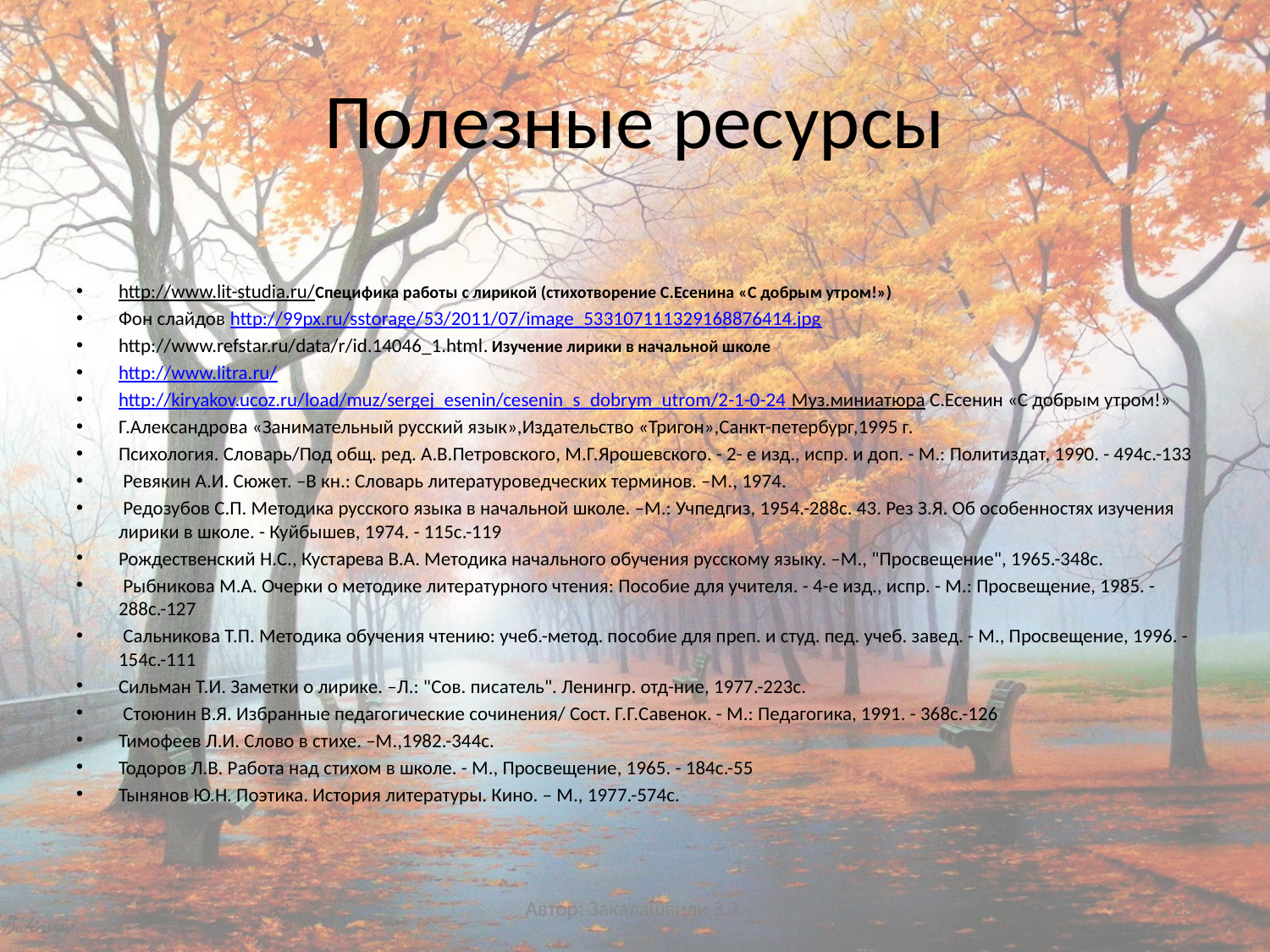

# Полезные ресурсы

http://www.lit-studia.ru/Специфика работы с лирикой (стихотворение С.Есенина «С добрым утром!»)
Фон слайдов http://99px.ru/sstorage/53/2011/07/image_533107111329168876414.jpg
http://www.refstar.ru/data/r/id.14046_1.html. Изучение лирики в начальной школе
http://www.litra.ru/
http://kiryakov.ucoz.ru/load/muz/sergej_esenin/cesenin_s_dobrym_utrom/2-1-0-24 Муз.миниатюра С.Есенин «С добрым утром!»
Г.Александрова «Занимательный русский язык»,Издательство «Тригон»,Санкт-петербург,1995 г.
Психология. Словарь/Под общ. ред. А.В.Петровского, М.Г.Ярошевского. - 2- е изд., испр. и доп. - М.: Политиздат, 1990. - 494с.-133
 Ревякин А.И. Сюжет. –В кн.: Словарь литературоведческих терминов. –М., 1974.
 Редозубов С.П. Методика русского языка в начальной школе. –М.: Учпедгиз, 1954.-288с. 43. Рез З.Я. Об особенностях изучения лирики в школе. - Куйбышев, 1974. - 115с.-119
Рождественский Н.С., Кустарева В.А. Методика начального обучения русскому языку. –М., "Просвещение", 1965.-348с.
 Рыбникова М.А. Очерки о методике литературного чтения: Пособие для учителя. - 4-е изд., испр. - М.: Просвещение, 1985. - 288с.-127
 Сальникова Т.П. Методика обучения чтению: учеб.-метод. пособие для преп. и студ. пед. учеб. завед. - М., Просвещение, 1996. - 154с.-111
Сильман Т.И. Заметки о лирике. –Л.: "Сов. писатель". Ленингр. отд-ние, 1977.-223с.
 Стоюнин В.Я. Избранные педагогические сочинения/ Сост. Г.Г.Савенок. - М.: Педагогика, 1991. - 368с.-126
Тимофеев Л.И. Слово в стихе. –М.,1982.-344с.
Тодоров Л.В. Работа над стихом в школе. - М., Просвещение, 1965. - 184с.-55
Тынянов Ю.Н. Поэтика. История литературы. Кино. – М., 1977.-574с.

Автор: Закалашвили З.З.
23